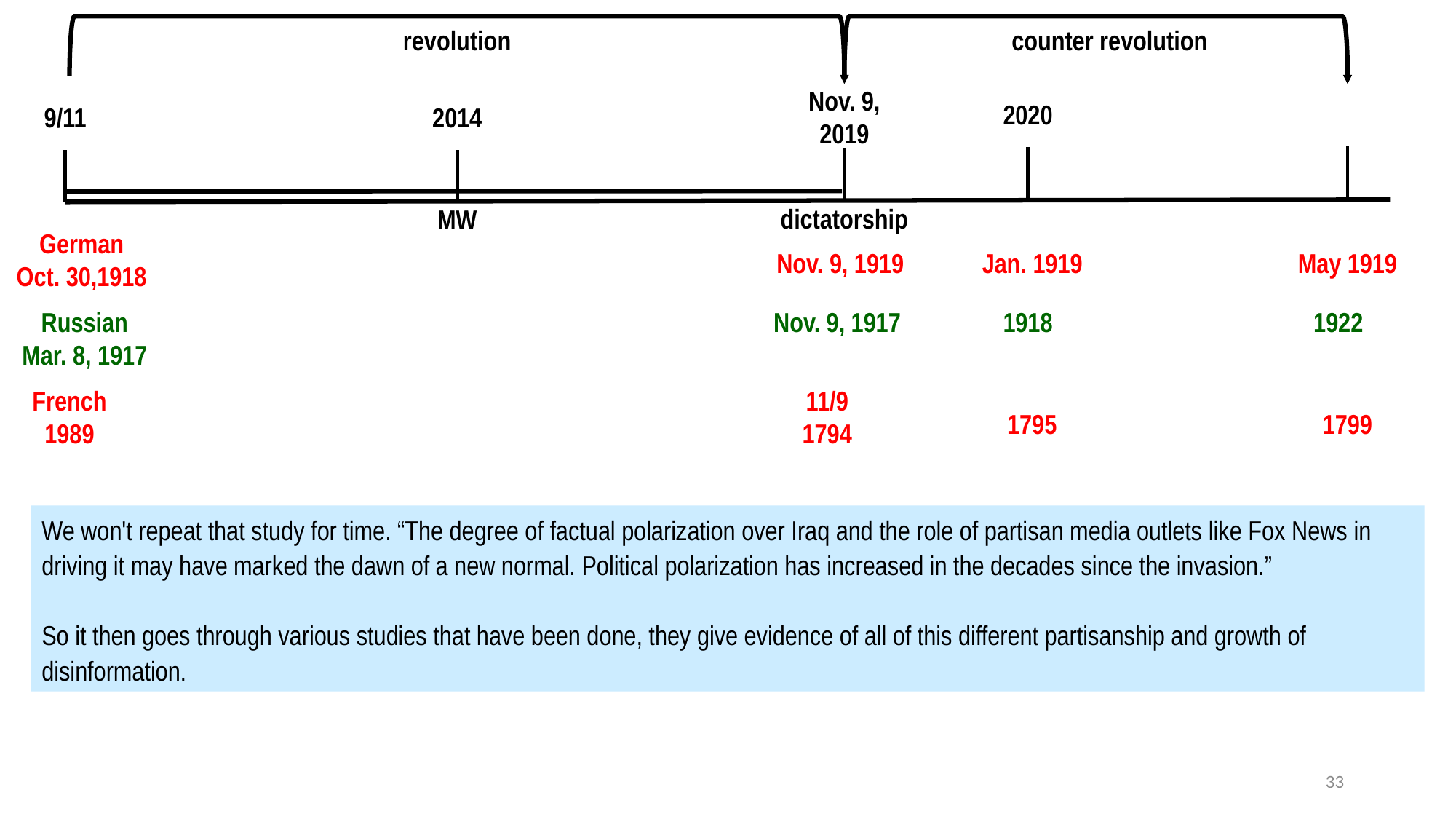

revolution
counter revolution
Nov. 9,
2019
2020
9/11
2014
dictatorship
MW
German
Oct. 30,1918
Nov. 9, 1919
Jan. 1919
May 1919
Russian
Mar. 8, 1917
Nov. 9, 1917
1918
1922
French
1989
11/9
1794
1795
1799
We won't repeat that study for time. “The degree of factual polarization over Iraq and the role of partisan media outlets like Fox News in driving it may have marked the dawn of a new normal. Political polarization has increased in the decades since the invasion.”

So it then goes through various studies that have been done, they give evidence of all of this different partisanship and growth of disinformation.
33